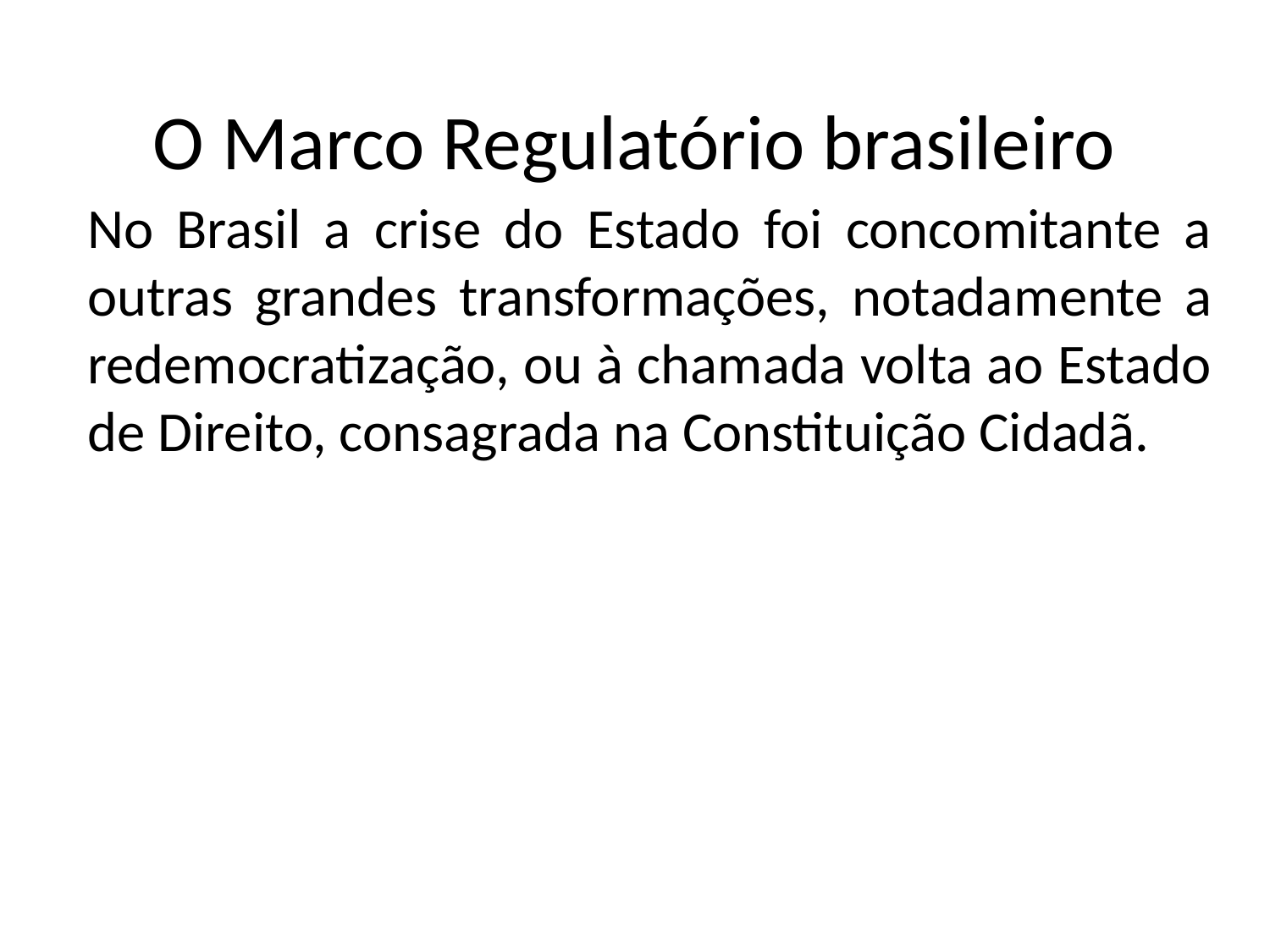

O Marco Regulatório brasileiro
No Brasil a crise do Estado foi concomitante a outras grandes transformações, notada­mente a redemocratização, ou à chamada volta ao Estado de Direito, consagrada na Constituição Cidadã.